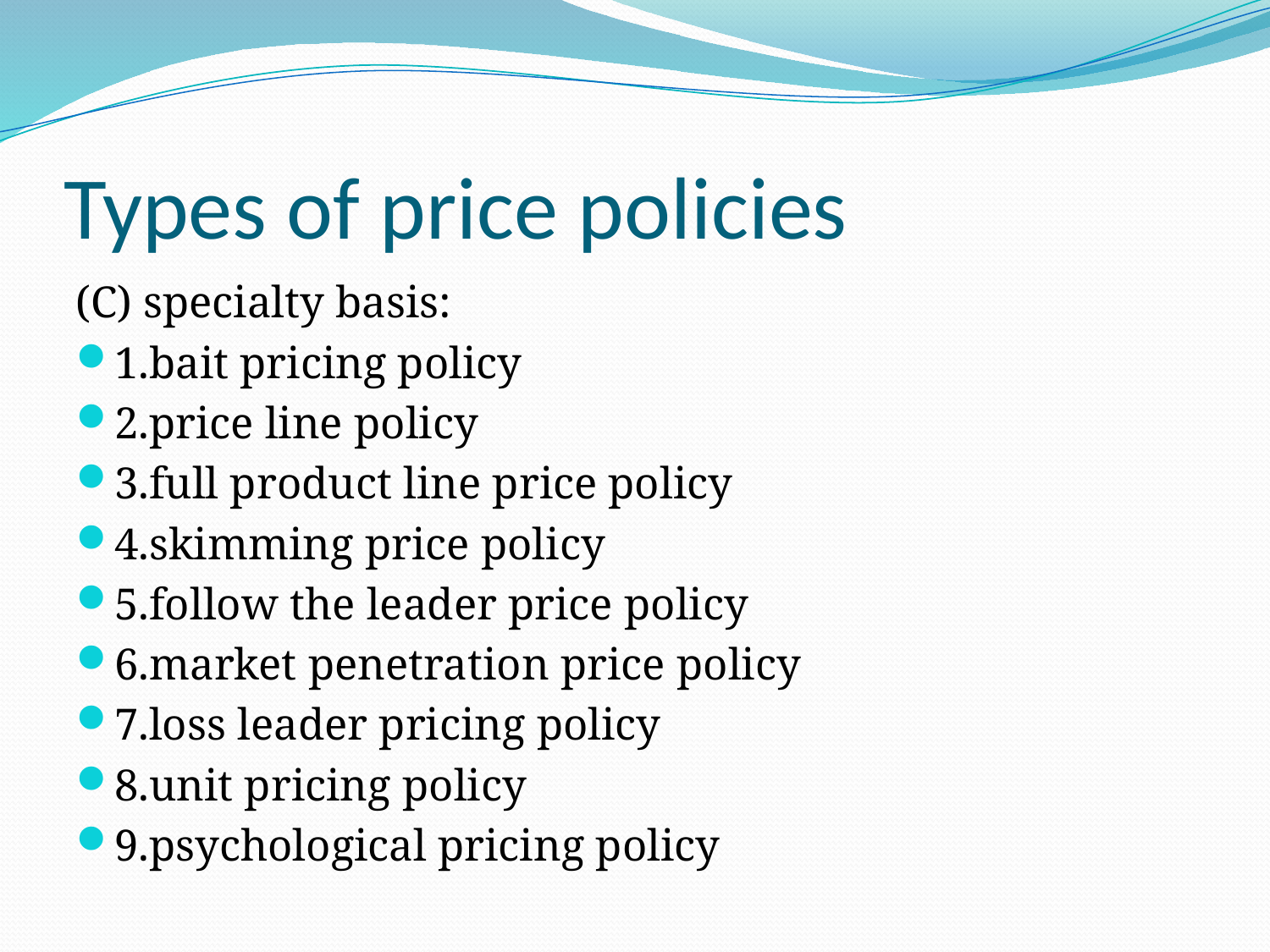

# Types of price policies
(C) specialty basis:
1.bait pricing policy
2.price line policy
3.full product line price policy
4.skimming price policy
5.follow the leader price policy
6.market penetration price policy
7.loss leader pricing policy
8.unit pricing policy
9.psychological pricing policy